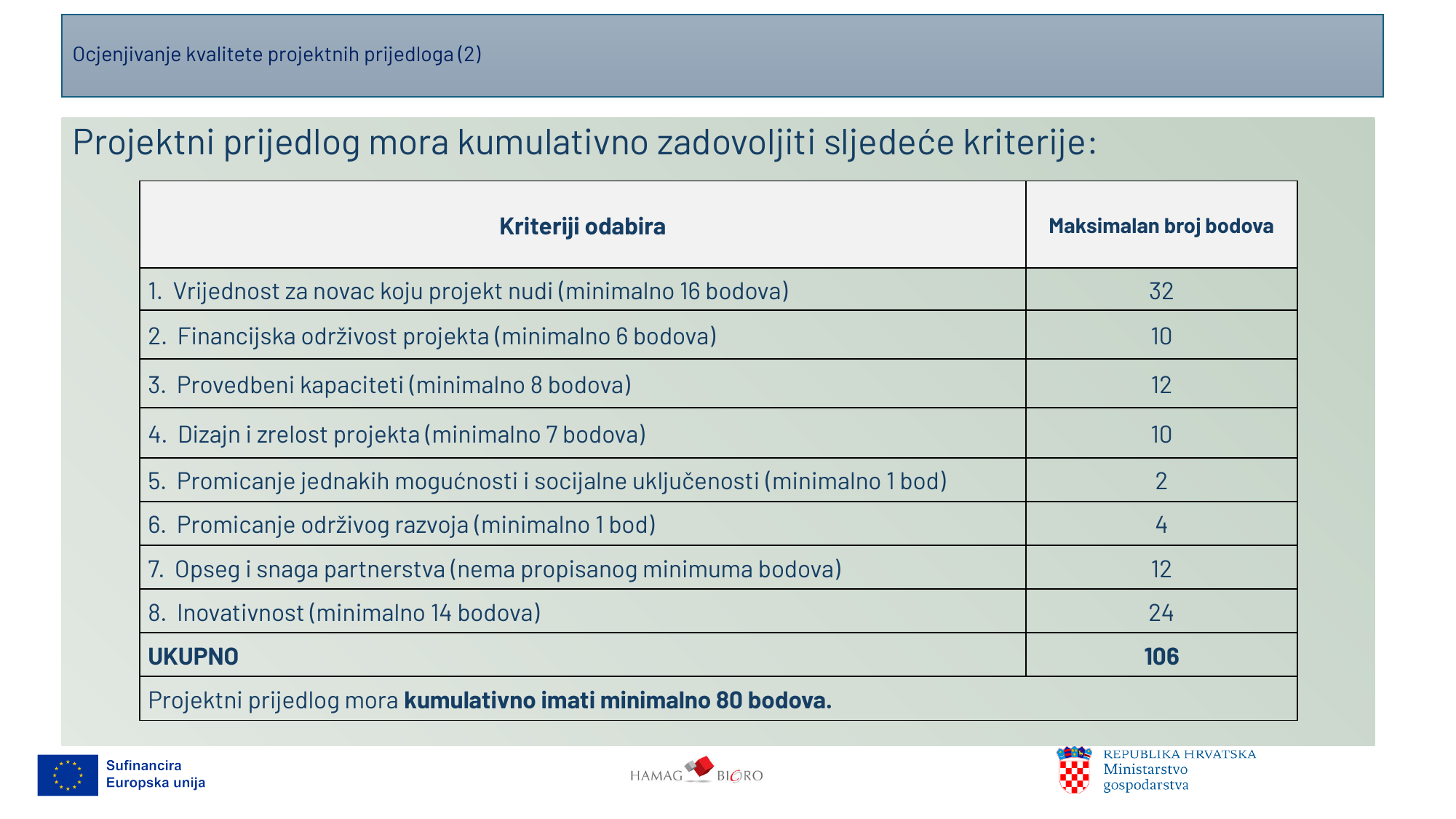

# Ocjenjivanje kvalitete projektnih prijedloga (2)
Projektni prijedlog mora kumulativno zadovoljiti sljedeće kriterije:

| Kriteriji odabira | Maksimalan broj bodova |
| --- | --- |
| 1. Vrijednost za novac koju projekt nudi (minimalno 16 bodova) | 32 |
| 2. Financijska održivost projekta (minimalno 6 bodova) | 10 |
| 3. Provedbeni kapaciteti (minimalno 8 bodova) | 12 |
| 4. Dizajn i zrelost projekta (minimalno 7 bodova) | 10 |
| 5. Promicanje jednakih mogućnosti i socijalne uključenosti (minimalno 1 bod) | 2 |
| 6. Promicanje održivog razvoja (minimalno 1 bod) | 4 |
| 7. Opseg i snaga partnerstva (nema propisanog minimuma bodova) | 12 |
| 8. Inovativnost (minimalno 14 bodova) | 24 |
| UKUPNO | 106 |
| Projektni prijedlog mora kumulativno imati minimalno 80 bodova. |  |